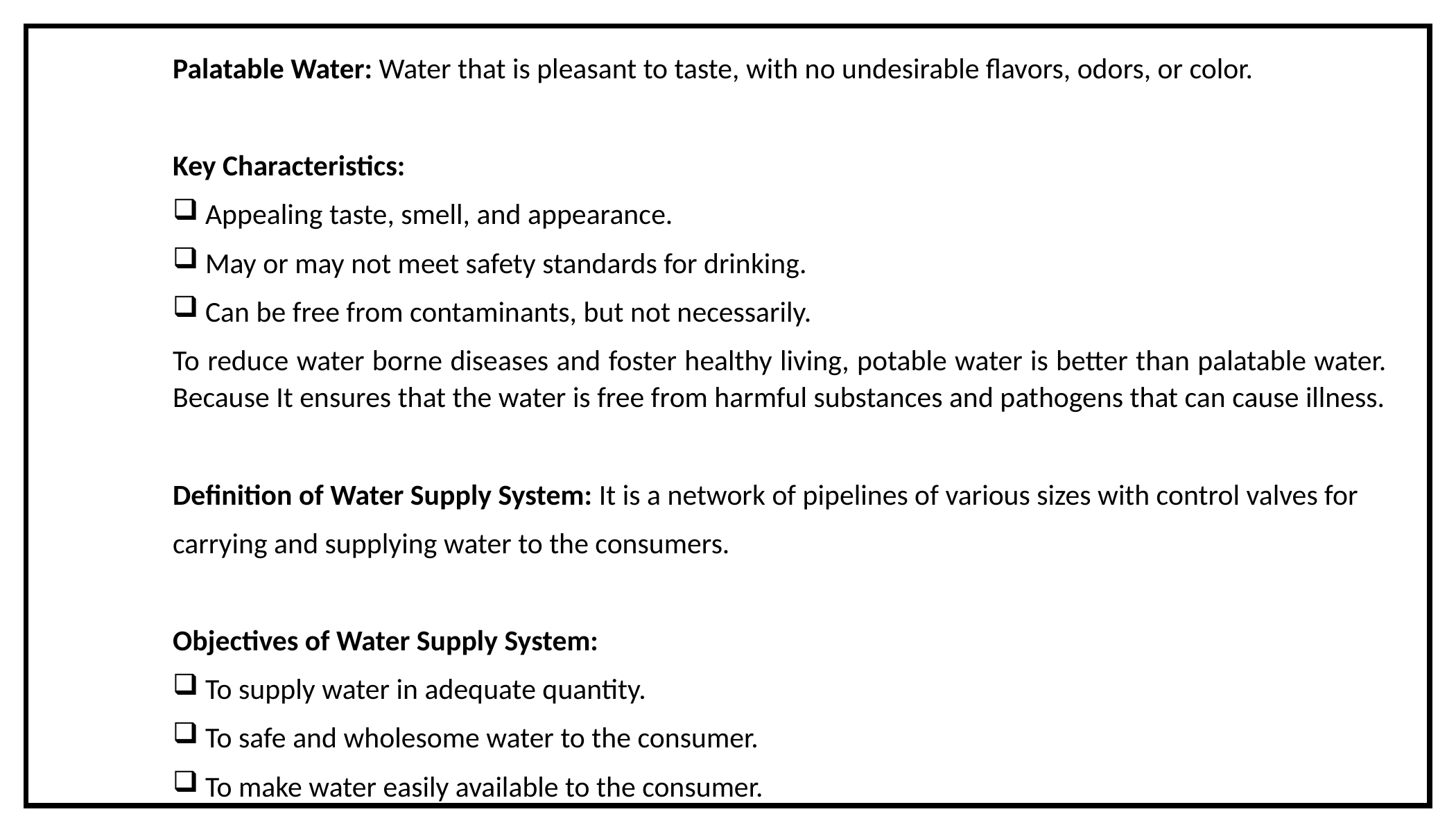

Palatable Water: Water that is pleasant to taste, with no undesirable flavors, odors, or color.

	Key Characteristics:
Appealing taste, smell, and appearance.
May or may not meet safety standards for drinking.
Can be free from contaminants, but not necessarily.
	To reduce water borne diseases and foster healthy living, potable water is better than palatable water. 	Because It ensures that the water is free from harmful substances and pathogens that can cause illness.

	Definition of Water Supply System: It is a network of pipelines of various sizes with control valves for
	carrying and supplying water to the consumers.

	Objectives of Water Supply System:
To supply water in adequate quantity.
To safe and wholesome water to the consumer.
To make water easily available to the consumer.